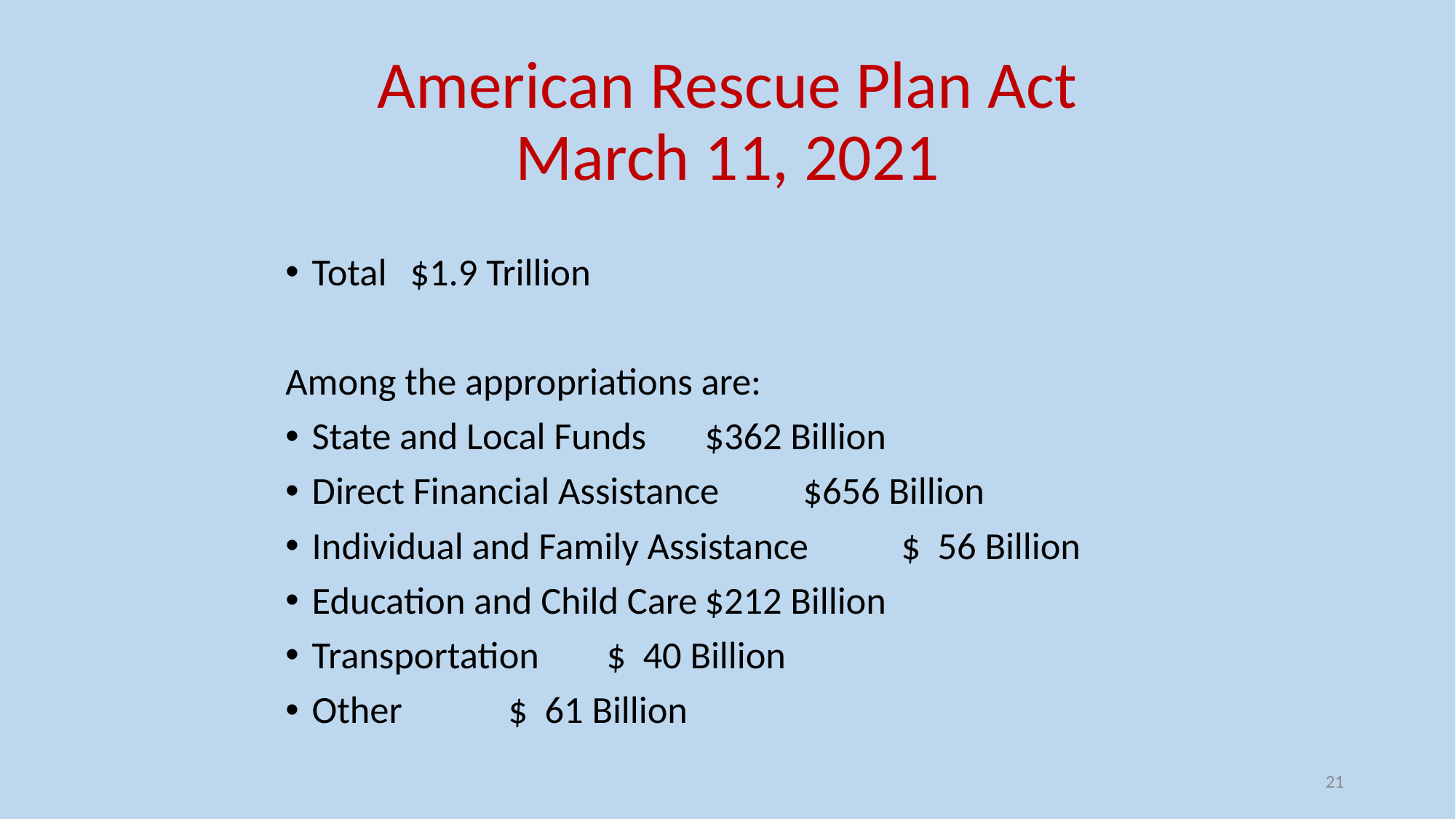

# American Rescue Plan Act March 11, 2021
Total						$1.9 Trillion

Among the appropriations are:
State and Local Funds			$362 Billion
Direct Financial Assistance		$656 Billion
Individual and Family Assistance		$  56 Billion
Education and Child Care			$212 Billion
Transportation 				$  40 Billion
Other 					$  61 Billion
21